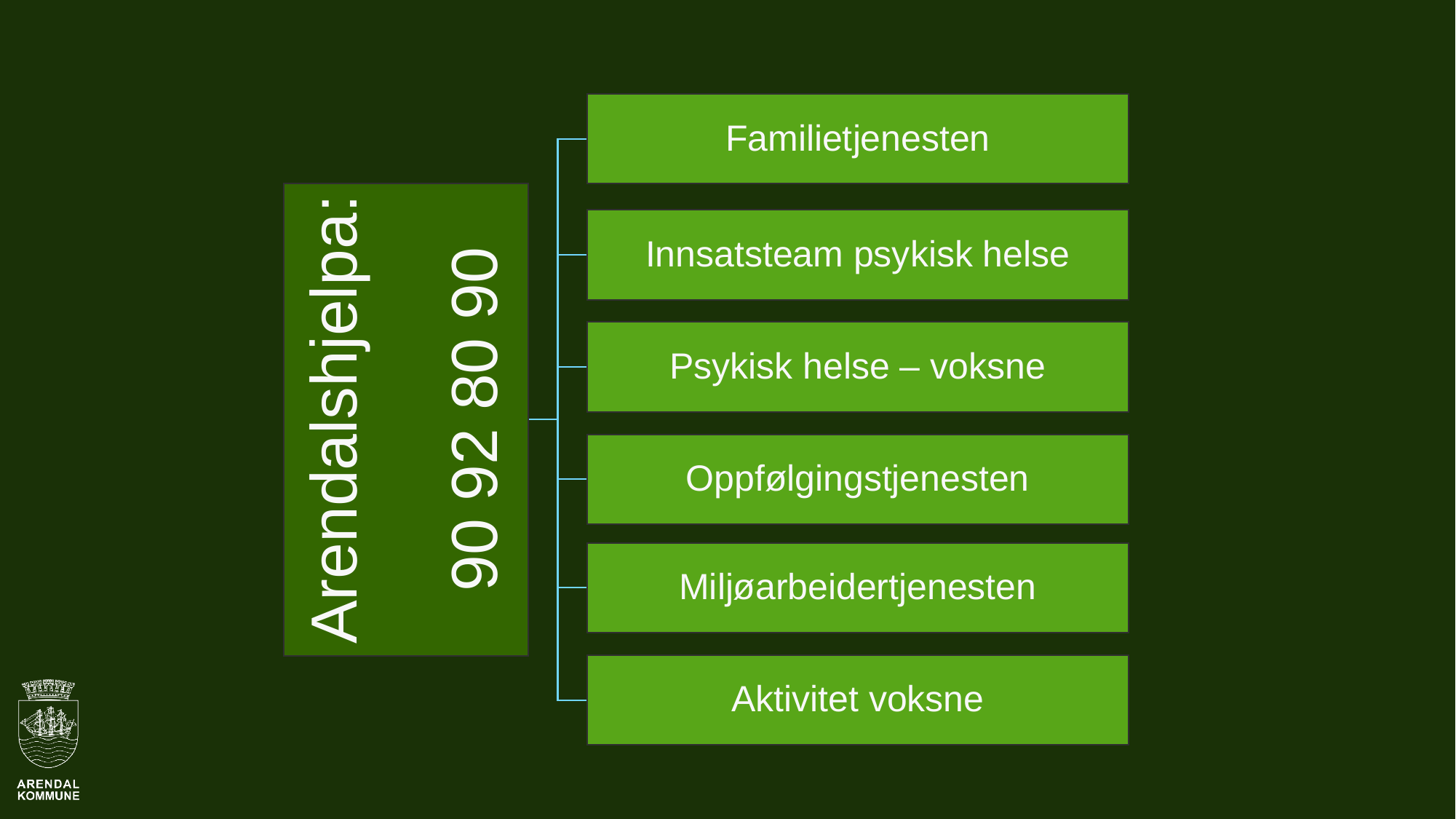

Arendalshjelpa:
90 92 80 90
Familietjenesten
Innsatsteam psykisk helse
Psykisk helse – voksne
Oppfølgingstjenesten
Miljøarbeidertjenesten
Aktivitet voksne